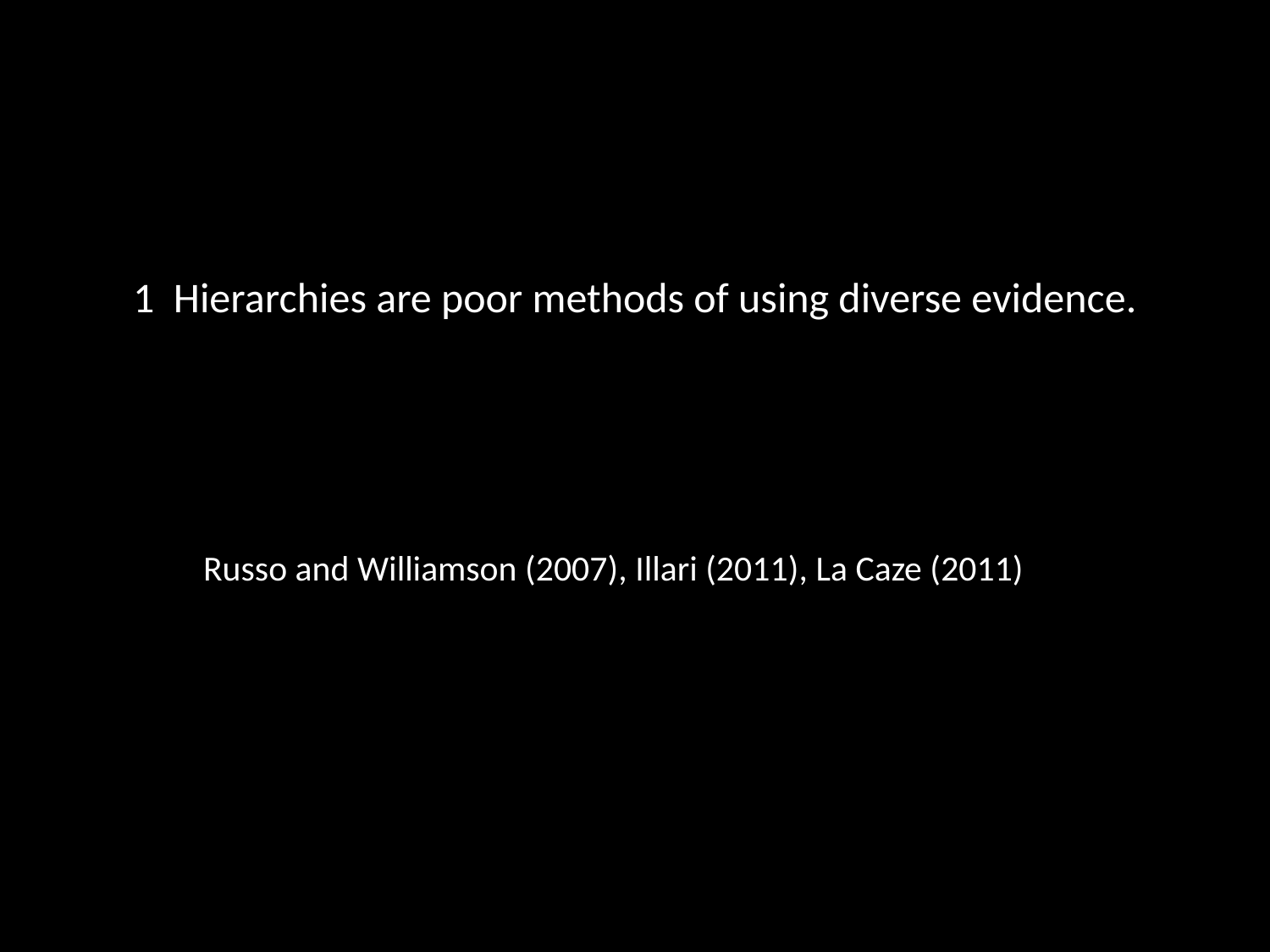

# 1  Hierarchies are poor methods of using diverse evidence.
Russo and Williamson (2007), Illari (2011), La Caze (2011)